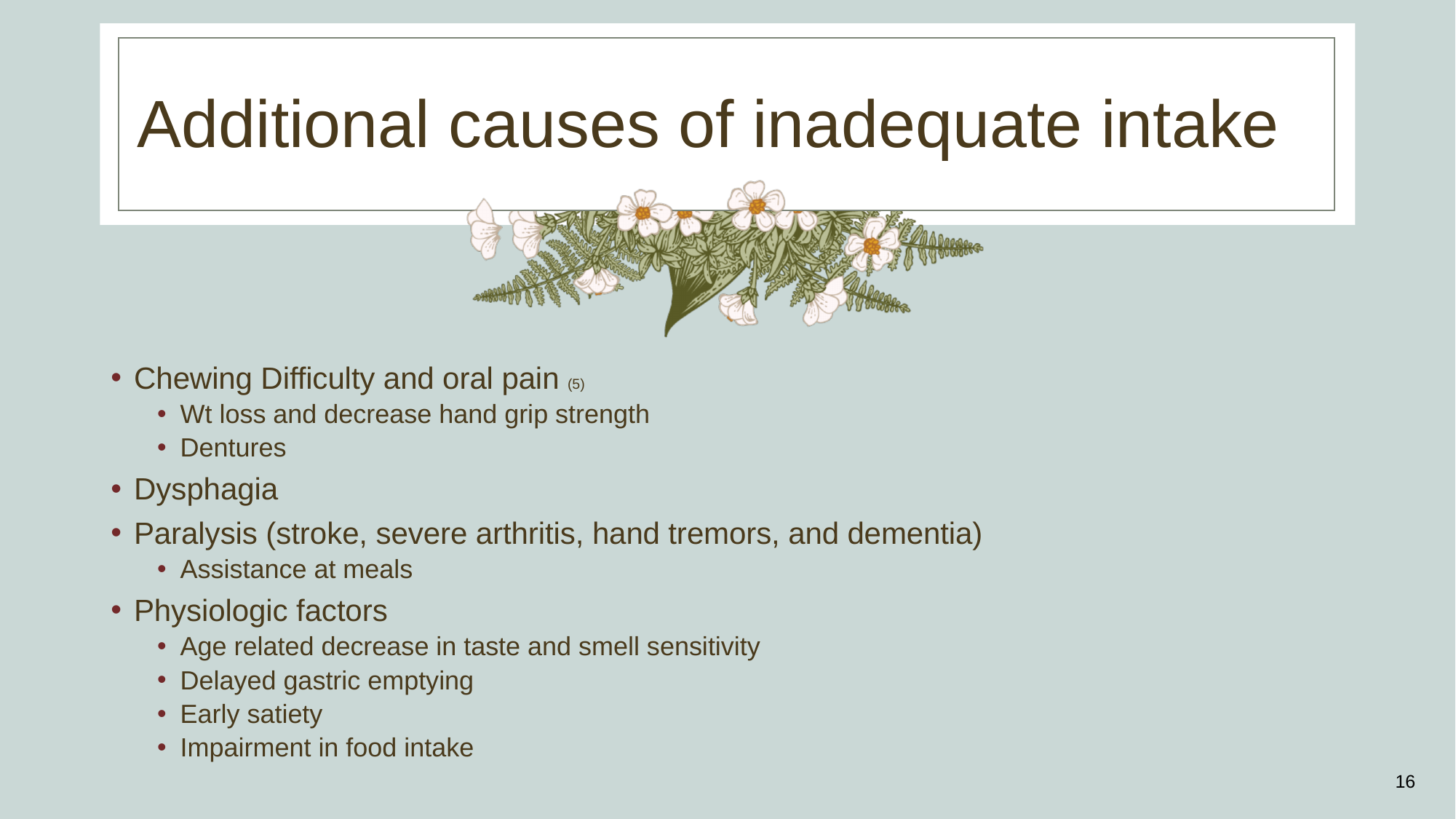

# Additional causes of inadequate intake
Chewing Difficulty and oral pain (5)
Wt loss and decrease hand grip strength
Dentures
Dysphagia
Paralysis (stroke, severe arthritis, hand tremors, and dementia)
Assistance at meals
Physiologic factors
Age related decrease in taste and smell sensitivity
Delayed gastric emptying
Early satiety
Impairment in food intake
16